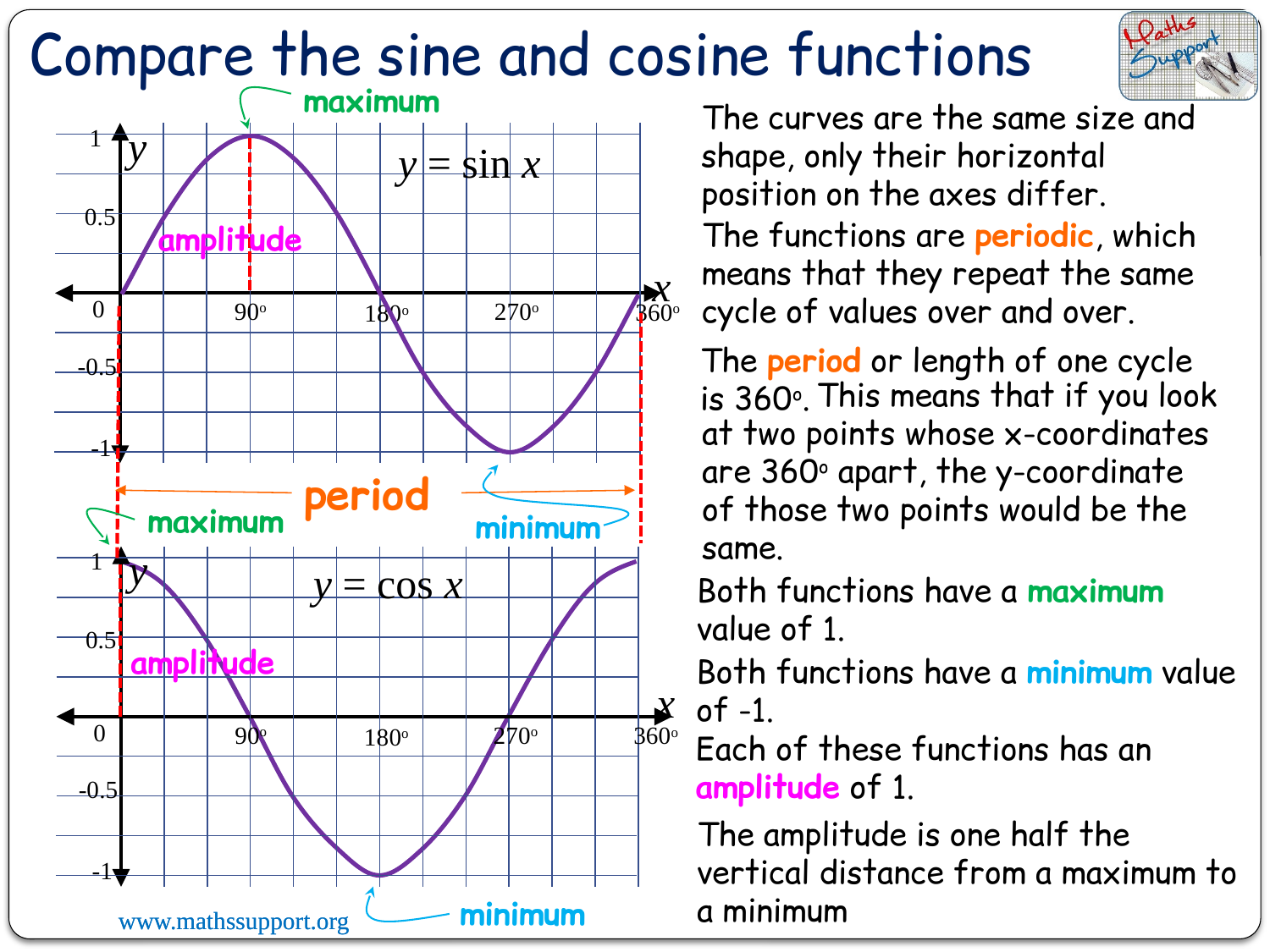

Compare the sine and cosine functions

maximum

The curves are the same size and shape, only their horizontal position on the axes differ.
y
1
0.5
x
0
270o
90o
360o
180o
-0.5
-1
y = sin x

The functions are periodic, which means that they repeat the same cycle of values over and over.
amplitude
The period or length of one cycle is 360o.
            This means that if you look at two points whose x-coordinates are 360o apart, the y-coordinate of those two points would be the same.
period

maximum
minimum

y
1
0.5
x
0
270o
90o
360o
180o
-0.5
-1
y = cos x

Both functions have a maximum value of 1.
amplitude
Both functions have a minimum value of -1.
Each of these functions has an amplitude of 1.
The amplitude is one half the vertical distance from a maximum to a minimum

minimum